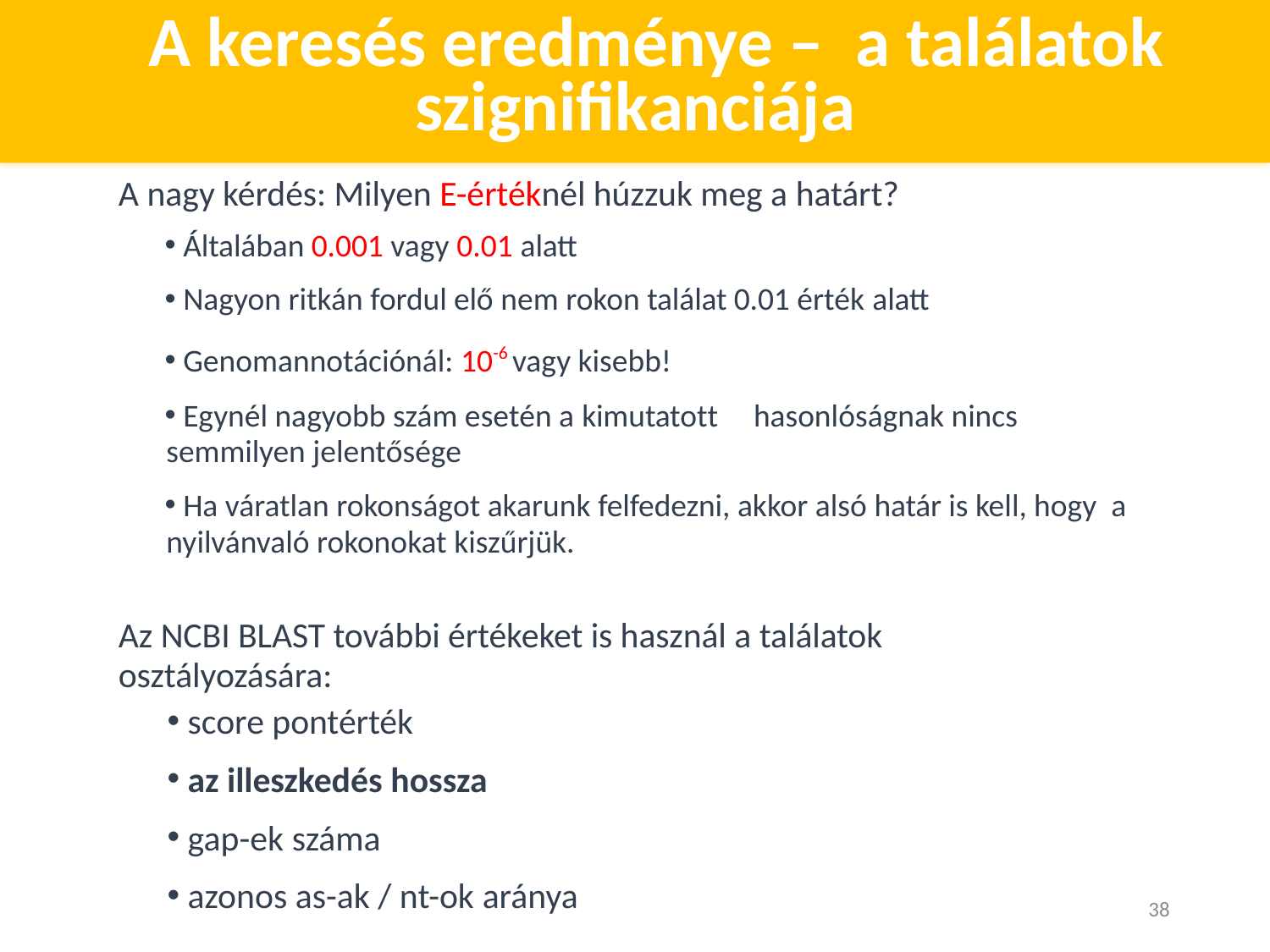

# A keresés eredménye –  a találatok szignifikanciája
A nagy kérdés: Milyen E-értéknél húzzuk meg a határt?
 Általában 0.001 vagy 0.01 alatt
 Nagyon ritkán fordul elő nem rokon találat 0.01 érték alatt
 Genomannotációnál: 10-6 vagy kisebb!
 Egynél nagyobb szám esetén a kimutatott     hasonlóságnak nincs  semmilyen jelentősége
 Ha váratlan rokonságot akarunk felfedezni, akkor alsó határ is kell, hogy  a nyilvánvaló rokonokat kiszűrjük.
Az NCBI BLAST további értékeket is használ a találatok  osztályozására:
 score pontérték
 az illeszkedés hossza
 gap-ek száma
 azonos as-ak / nt-ok aránya
38